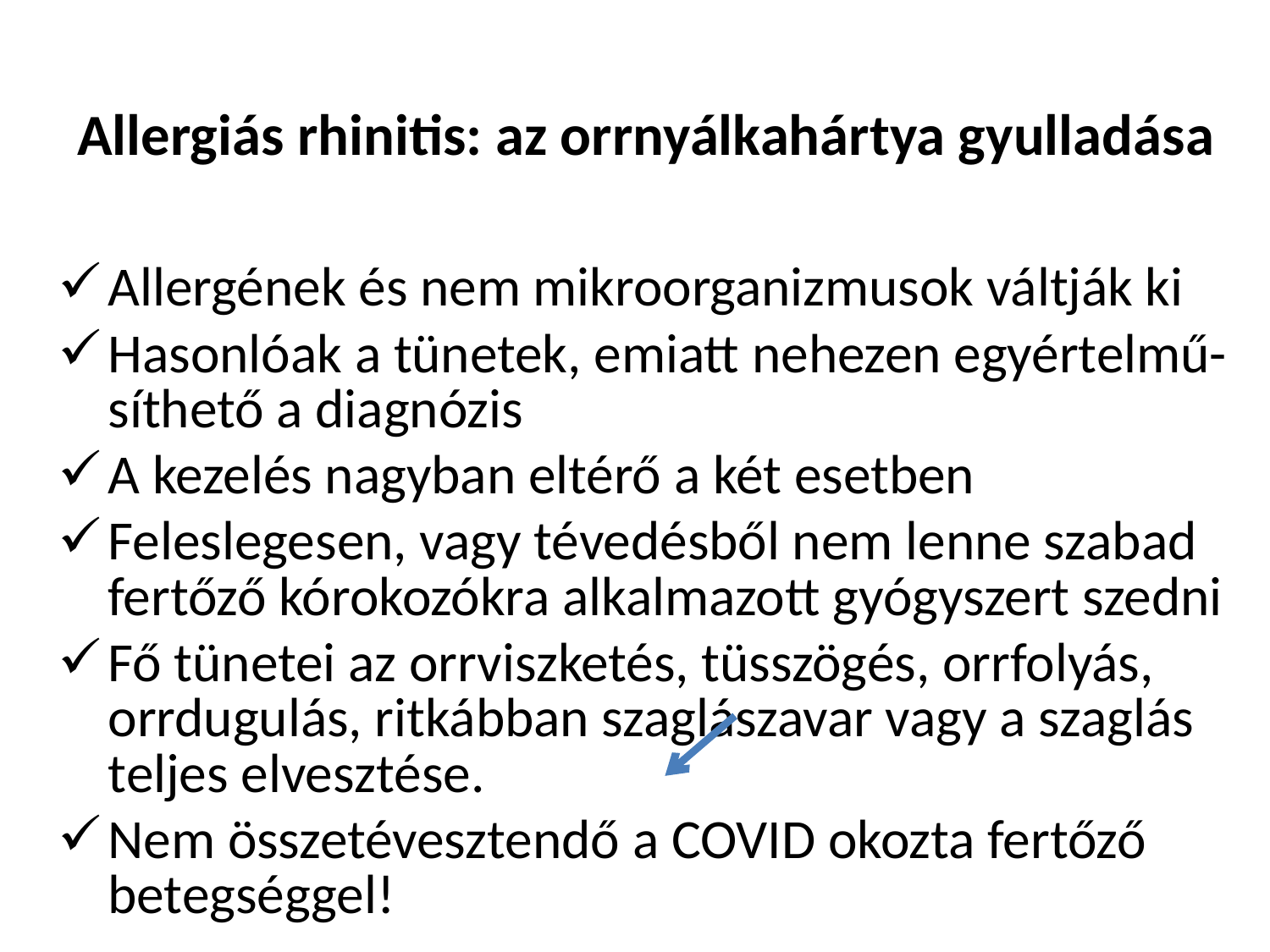

# Allergiás rhinitis: az orrnyálkahártya gyulladása
Allergének és nem mikroorganizmusok váltják ki
Hasonlóak a tünetek, emiatt nehezen egyértelmű-síthető a diagnózis
A kezelés nagyban eltérő a két esetben
Feleslegesen, vagy tévedésből nem lenne szabad fertőző kórokozókra alkalmazott gyógyszert szedni
Fő tünetei az orrviszketés, tüsszögés, orrfolyás, orrdugulás, ritkábban szaglászavar vagy a szaglás teljes elvesztése.
Nem összetévesztendő a COVID okozta fertőző betegséggel!